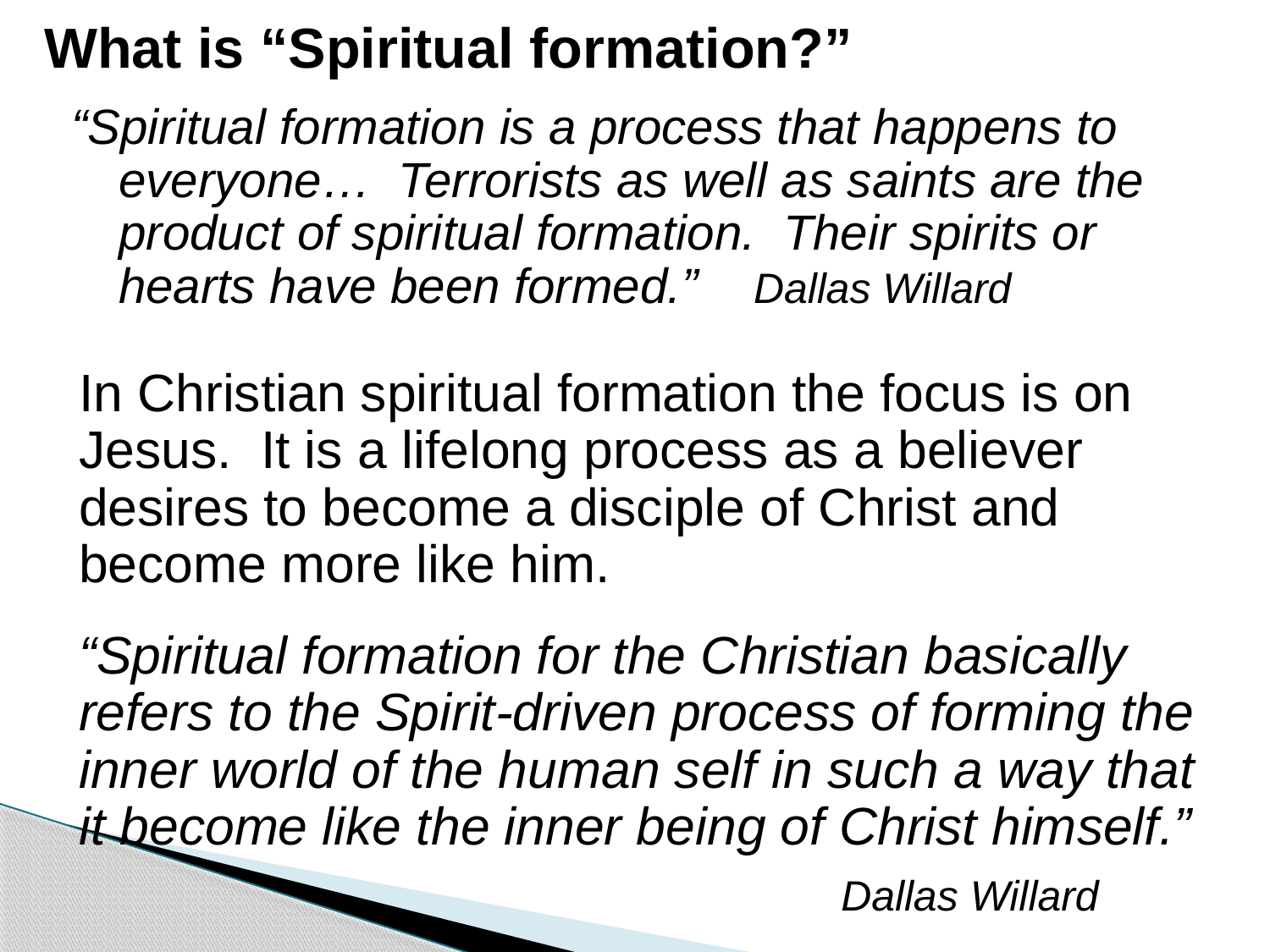

# What is “Spiritual formation?”
“Spiritual formation is a process that happens to everyone…  Terrorists as well as saints are the product of spiritual formation.  Their spirits or hearts have been formed.”	Dallas Willard

In Christian spiritual formation the focus is on Jesus.  It is a lifelong process as a believer desires to become a disciple of Christ and become more like him.

“Spiritual formation for the Christian basically refers to the Spirit-driven process of forming the inner world of the human self in such a way that it become like the inner being of Christ himself.”
						Dallas Willard